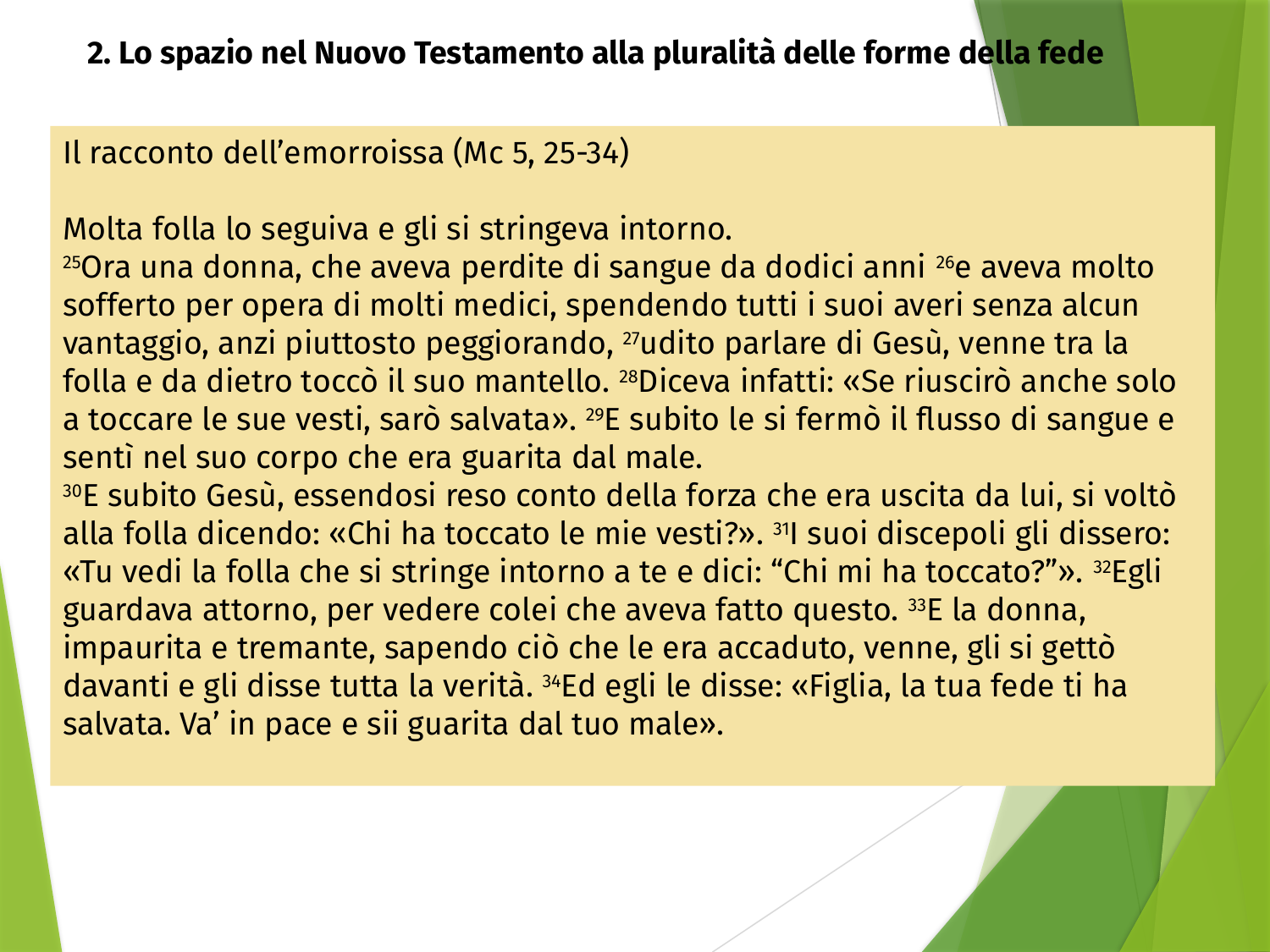

2. Lo spazio nel Nuovo Testamento alla pluralità delle forme della fede
Il racconto dell’emorroissa (Mc 5, 25-34)

Molta folla lo seguiva e gli si stringeva intorno.
25Ora una donna, che aveva perdite di sangue da dodici anni 26e aveva molto sofferto per opera di molti medici, spendendo tutti i suoi averi senza alcun vantaggio, anzi piuttosto peggiorando, 27udito parlare di Gesù, venne tra la folla e da dietro toccò il suo mantello. 28Diceva infatti: «Se riuscirò anche solo a toccare le sue vesti, sarò salvata». 29E subito le si fermò il flusso di sangue e sentì nel suo corpo che era guarita dal male.
30E subito Gesù, essendosi reso conto della forza che era uscita da lui, si voltò alla folla dicendo: «Chi ha toccato le mie vesti?». 31I suoi discepoli gli dissero: «Tu vedi la folla che si stringe intorno a te e dici: “Chi mi ha toccato?”». 32Egli guardava attorno, per vedere colei che aveva fatto questo. 33E la donna, impaurita e tremante, sapendo ciò che le era accaduto, venne, gli si gettò davanti e gli disse tutta la verità. 34Ed egli le disse: «Figlia, la tua fede ti ha salvata. Va’ in pace e sii guarita dal tuo male».